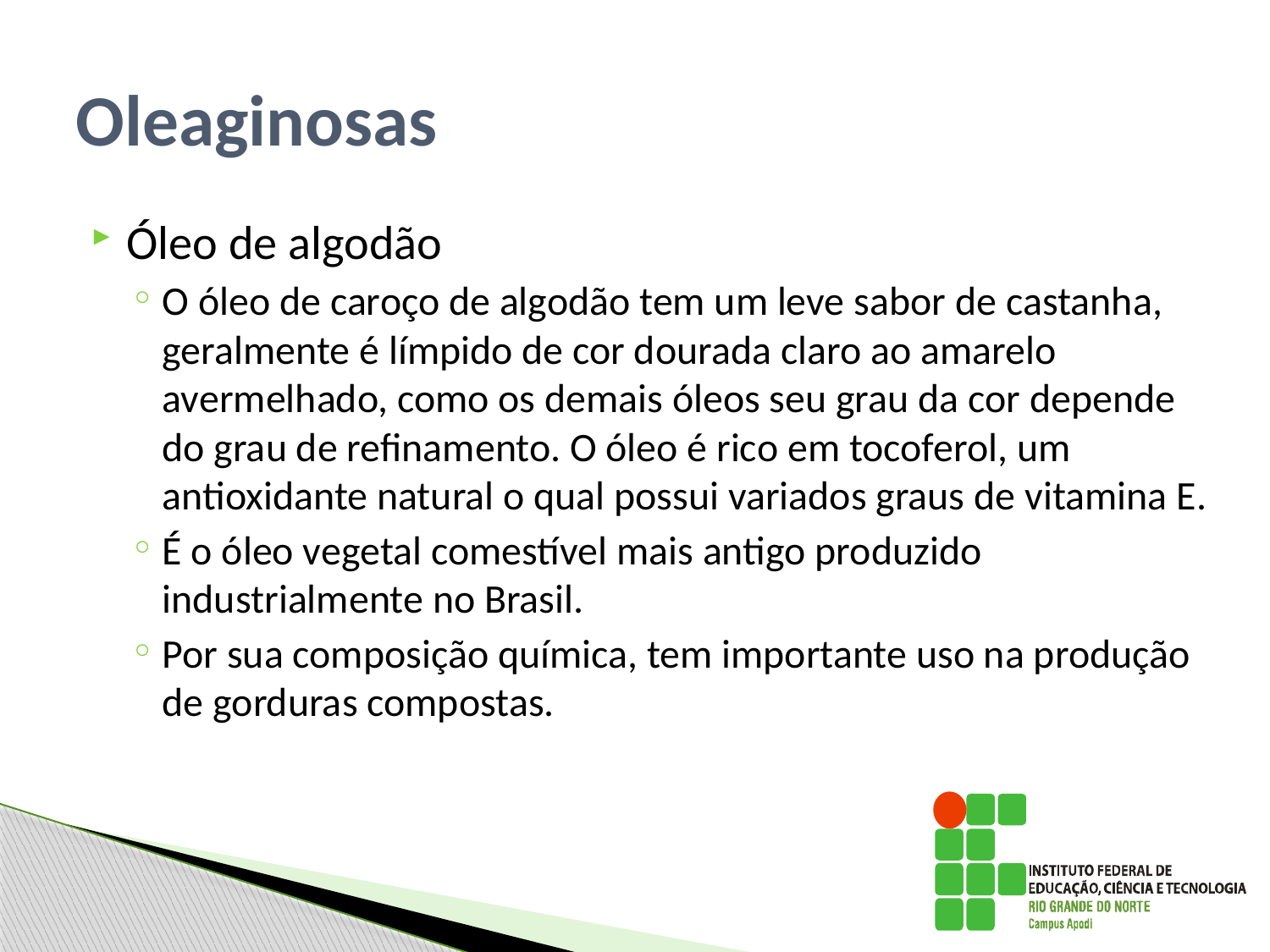

# Oleaginosas
Óleo de algodão
O óleo de caroço de algodão tem um leve sabor de castanha, geralmente é límpido de cor dourada claro ao amarelo avermelhado, como os demais óleos seu grau da cor depende do grau de refinamento. O óleo é rico em tocoferol, um antioxidante natural o qual possui variados graus de vitamina E.
É o óleo vegetal comestível mais antigo produzido industrialmente no Brasil.
Por sua composição química, tem importante uso na produção de gorduras compostas.